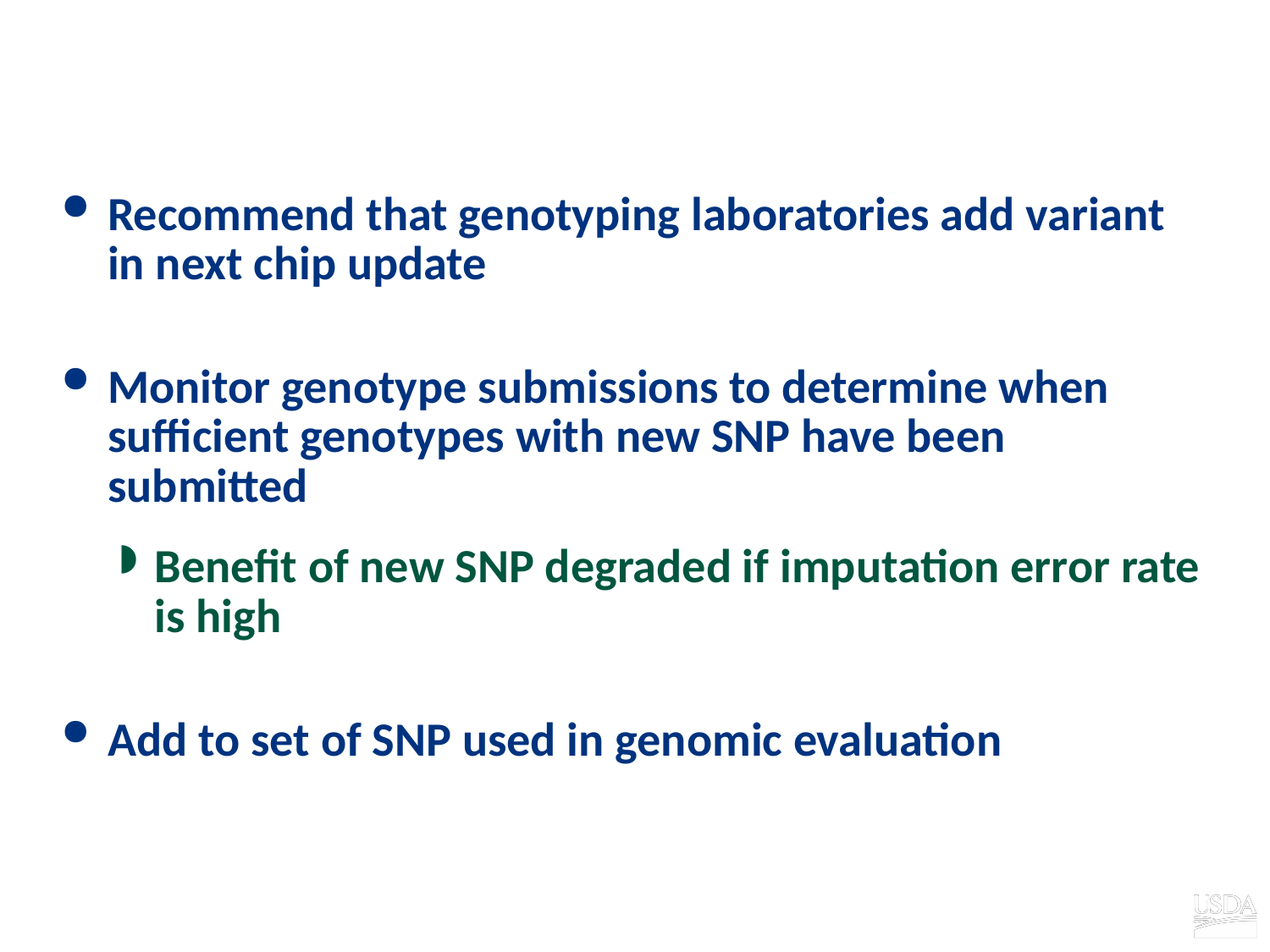

# Steps to add causative variant
Recommend that genotyping laboratories add variant in next chip update
Monitor genotype submissions to determine when sufficient genotypes with new SNP have been submitted
Benefit of new SNP degraded if imputation error rate is high
Add to set of SNP used in genomic evaluation